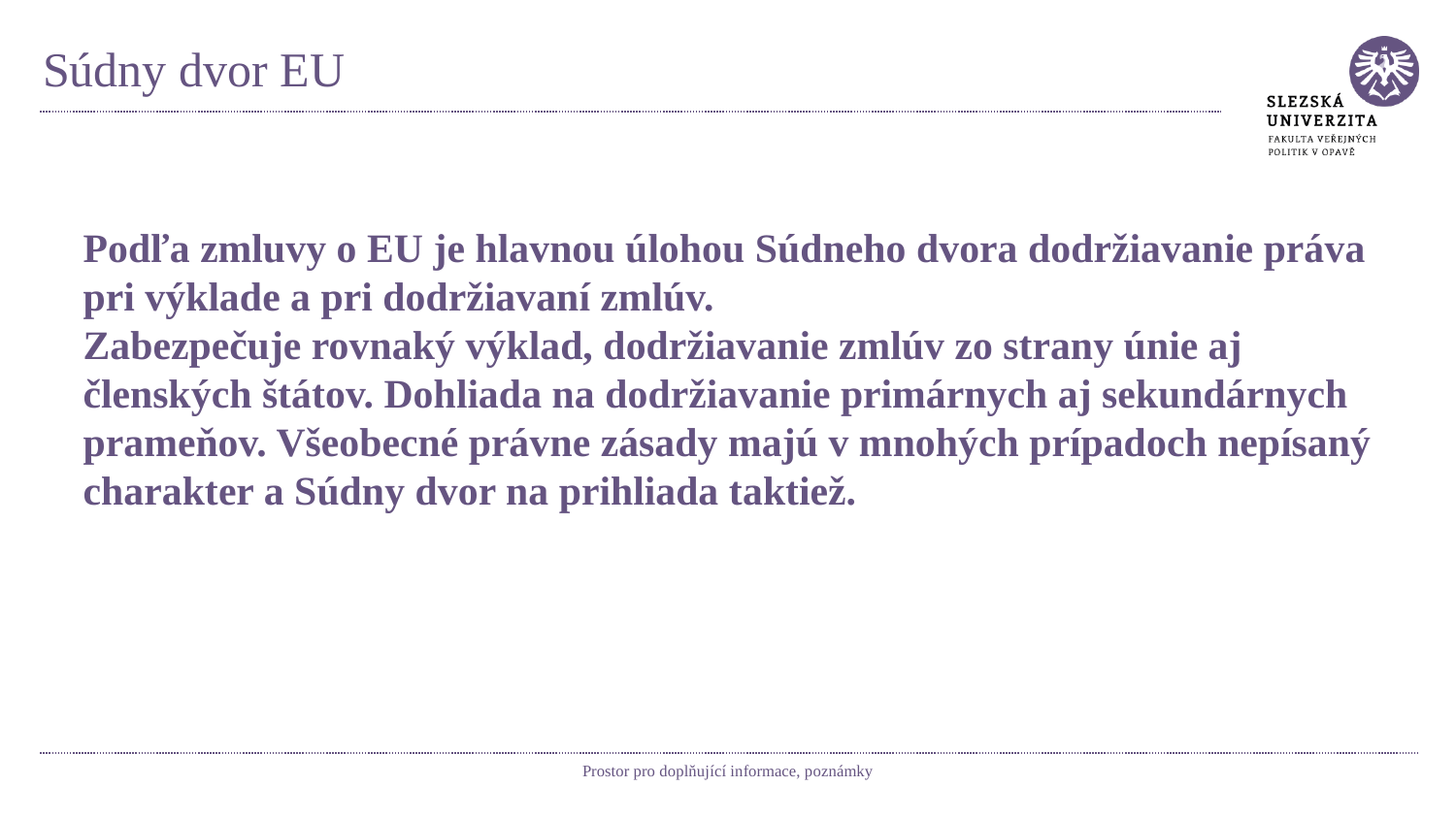

# Súdny dvor EU
Podľa zmluvy o EU je hlavnou úlohou Súdneho dvora dodržiavanie práva pri výklade a pri dodržiavaní zmlúv.
Zabezpečuje rovnaký výklad, dodržiavanie zmlúv zo strany únie aj členských štátov. Dohliada na dodržiavanie primárnych aj sekundárnych prameňov. Všeobecné právne zásady majú v mnohých prípadoch nepísaný charakter a Súdny dvor na prihliada taktiež.

Prostor pro doplňující informace, poznámky